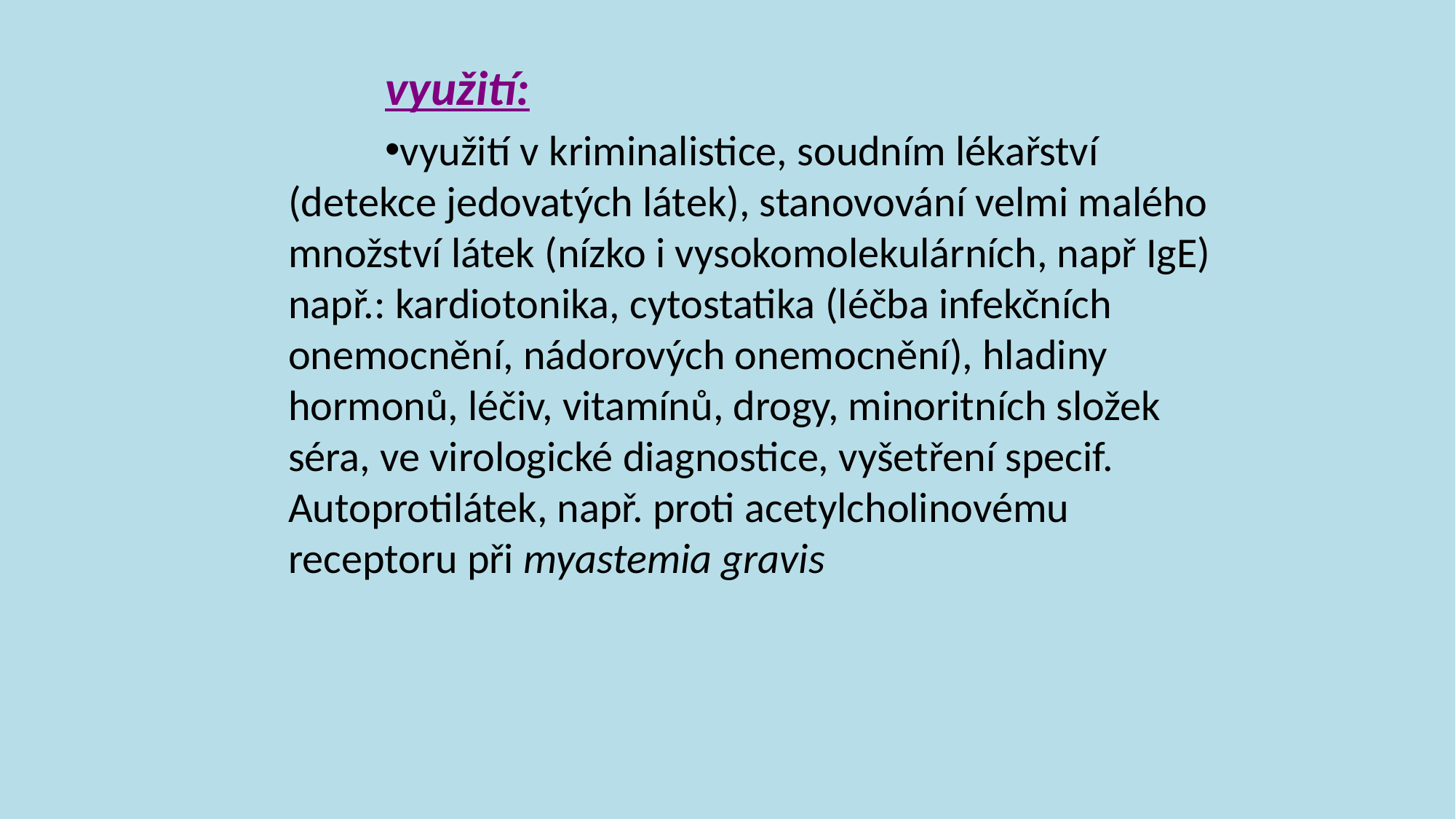

využití:
využití v kriminalistice, soudním lékařství (detekce jedovatých látek), stanovování velmi malého množství látek (nízko i vysokomolekulárních, např IgE) např.: kardiotonika, cytostatika (léčba infekčních onemocnění, nádorových onemocnění), hladiny hormonů, léčiv, vitamínů, drogy, minoritních složek séra, ve virologické diagnostice, vyšetření specif. Autoprotilátek, např. proti acetylcholinovému receptoru při myastemia gravis